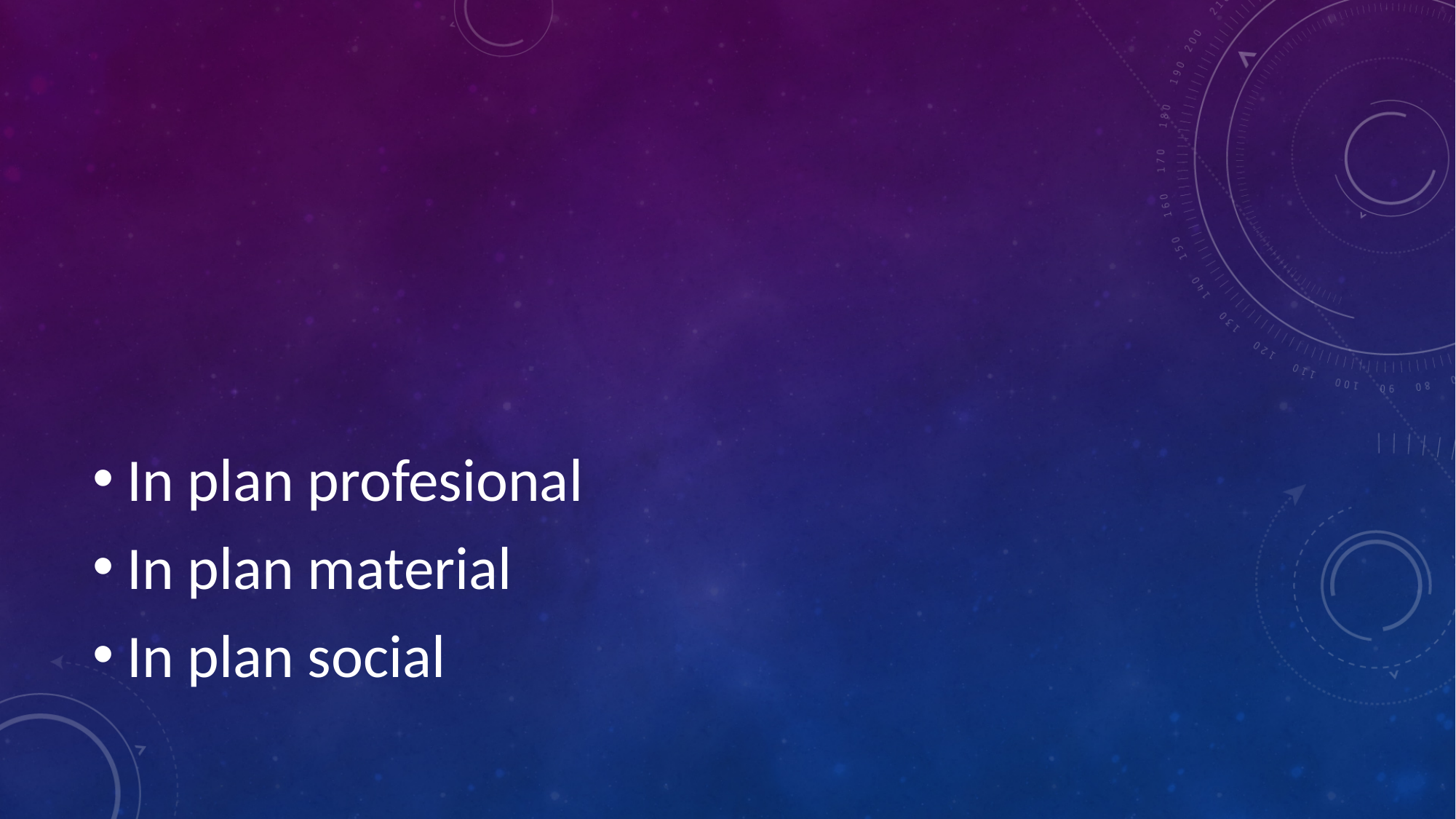

#
In plan profesional
In plan material
In plan social